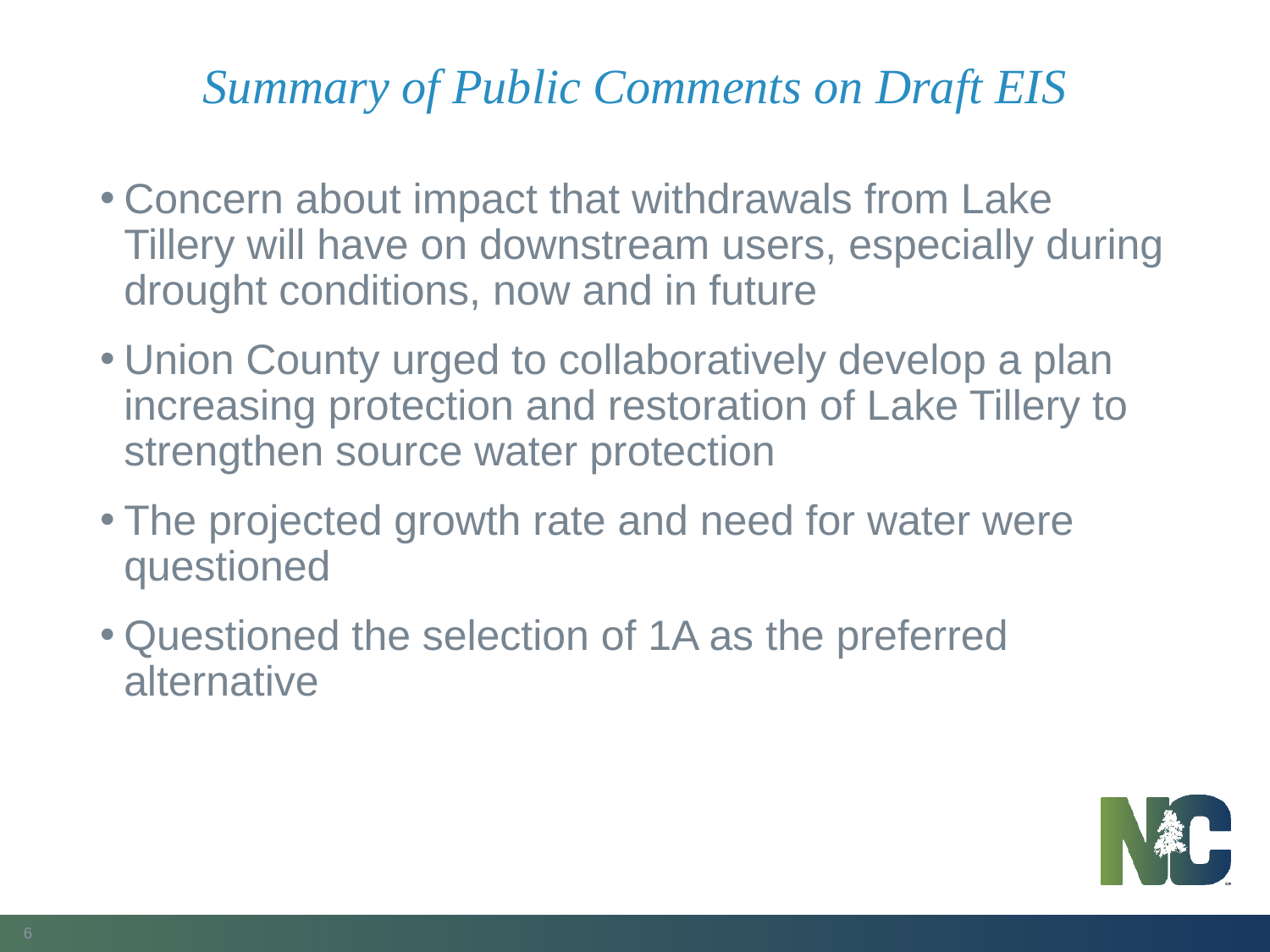

# Summary of Public Comments on Draft EIS
Concern about impact that withdrawals from Lake Tillery will have on downstream users, especially during drought conditions, now and in future
Union County urged to collaboratively develop a plan increasing protection and restoration of Lake Tillery to strengthen source water protection
The projected growth rate and need for water were questioned
Questioned the selection of 1A as the preferred alternative

6